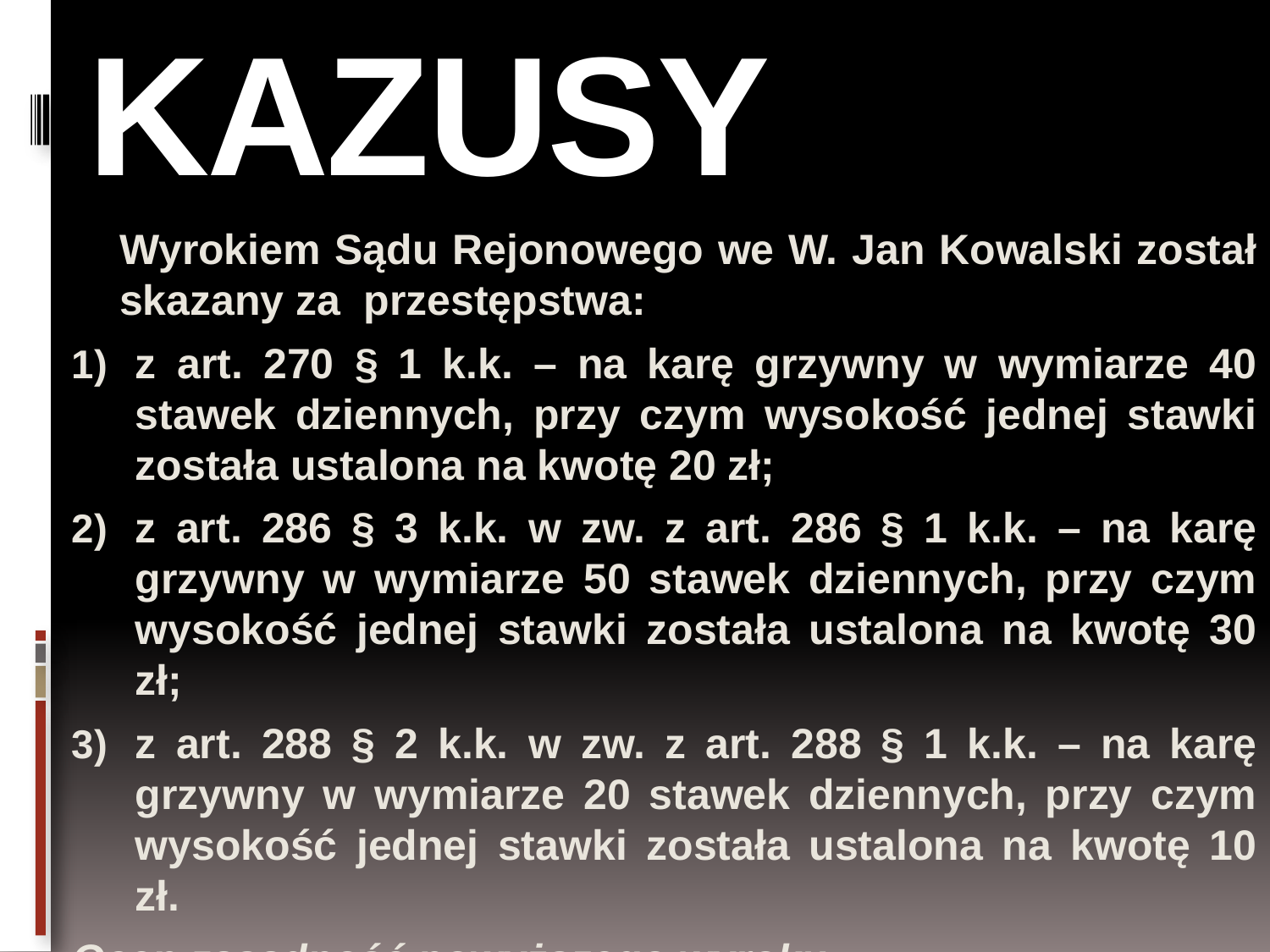

# kazusy
	Wyrokiem Sądu Rejonowego we W. Jan Kowalski został skazany za  przestępstwa:
z art. 270 § 1 k.k. – na karę grzywny w wymiarze 40 stawek dziennych, przy czym wysokość jednej stawki została ustalona na kwotę 20 zł;
z art. 286 § 3 k.k. w zw. z art. 286 § 1 k.k. – na karę grzywny w wymiarze 50 stawek dziennych, przy czym wysokość jednej stawki została ustalona na kwotę 30 zł;
z art. 288 § 2 k.k. w zw. z art. 288 § 1 k.k. – na karę grzywny w wymiarze 20 stawek dziennych, przy czym wysokość jednej stawki została ustalona na kwotę 10 zł.
Ocen zasadność powyższego wyroku.